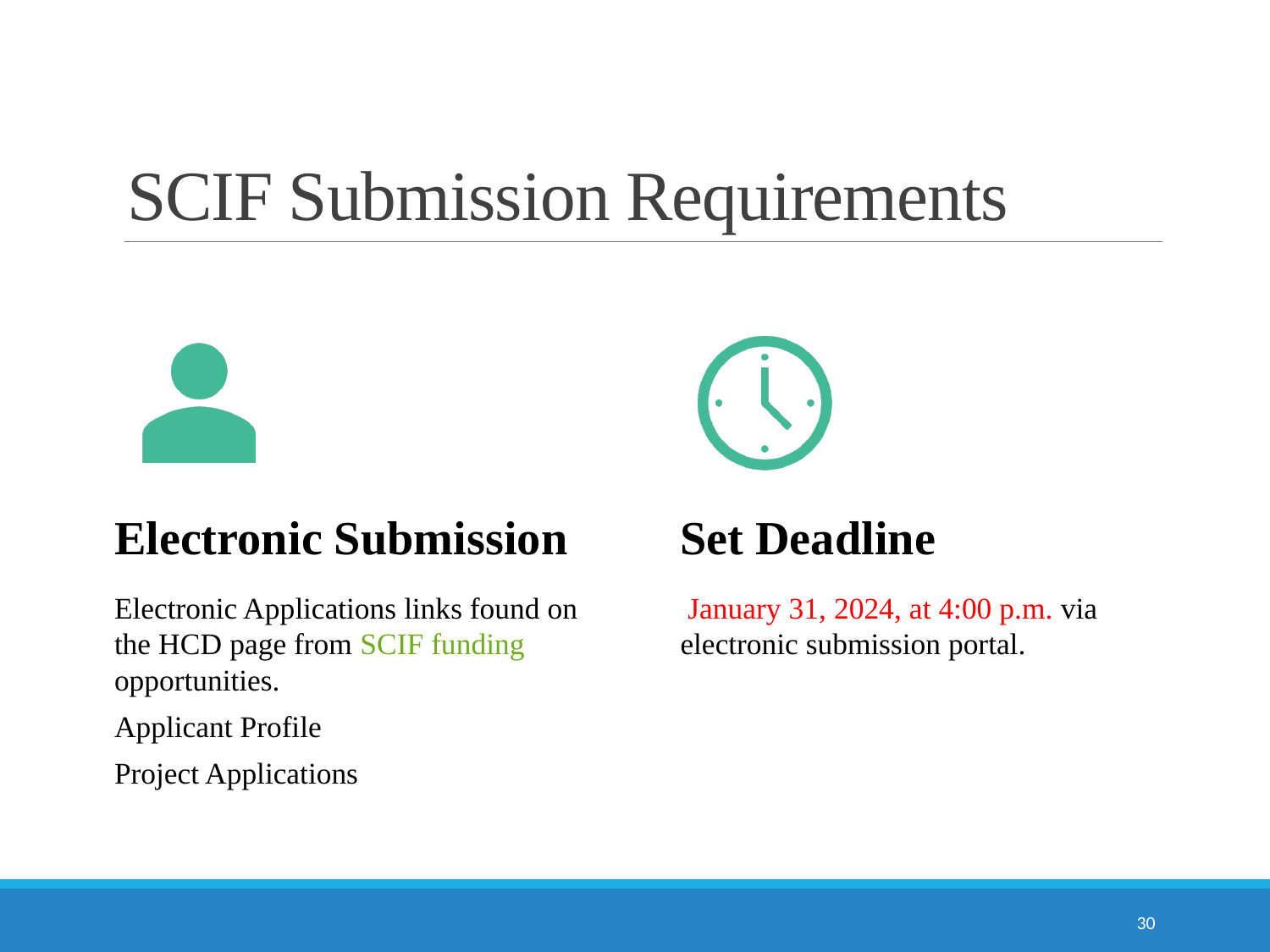

# SCIF Submission Requirements
Electronic Submission
Electronic Applications links found on the HCD page from SCIF funding opportunities.
Applicant Profile
Project Applications
Set Deadline
 January 31, 2024, at 4:00 p.m. via electronic submission portal.
30